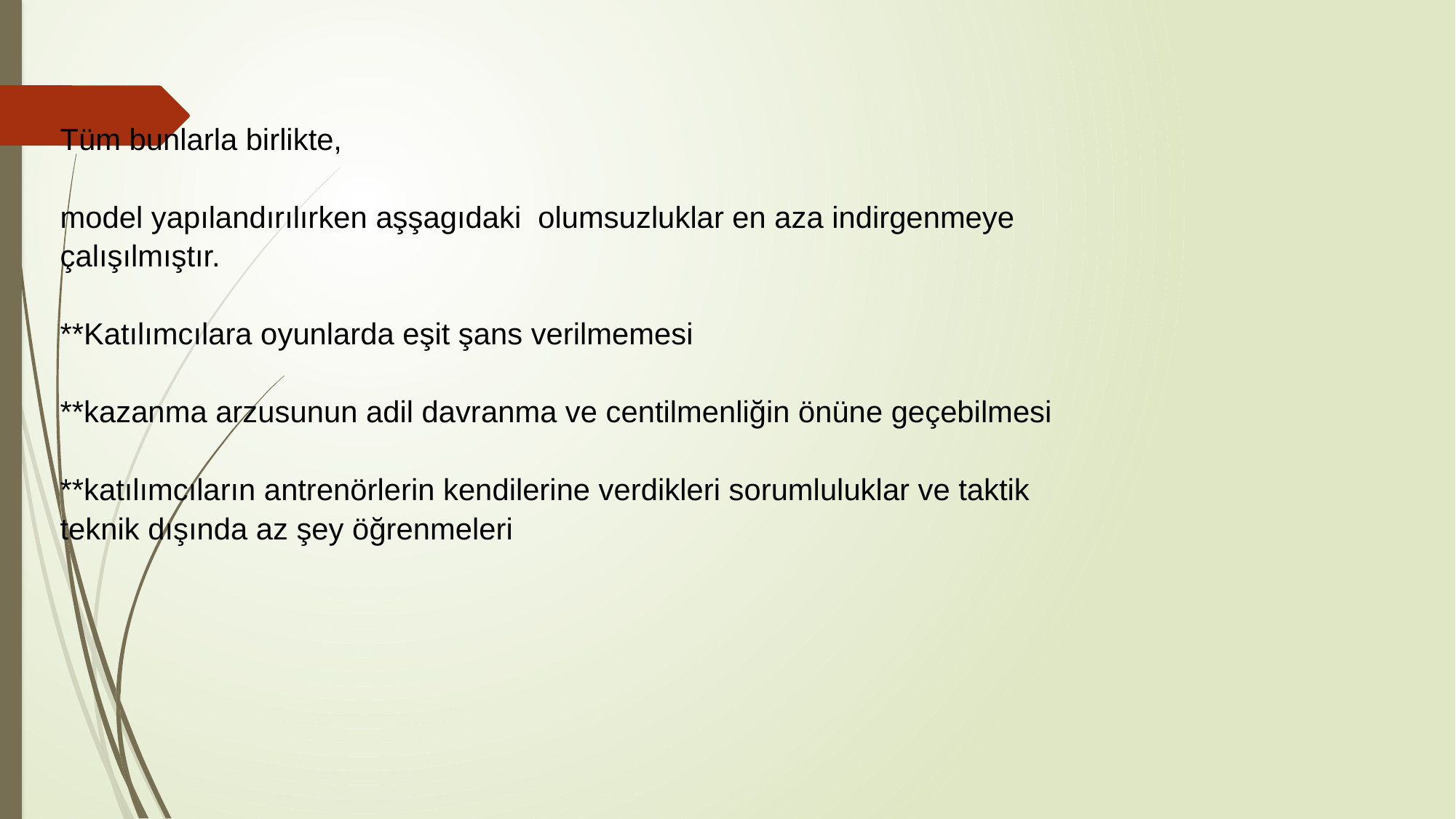

# Tüm bunlarla birlikte, model yapılandırılırken aşşagıdaki  olumsuzluklar en aza indirgenmeye çalışılmıştır. **Katılımcılara oyunlarda eşit şans verilmemesi **kazanma arzusunun adil davranma ve centilmenliğin önüne geçebilmesi **katılımcıların antrenörlerin kendilerine verdikleri sorumluluklar ve taktik teknik dışında az şey öğrenmeleri